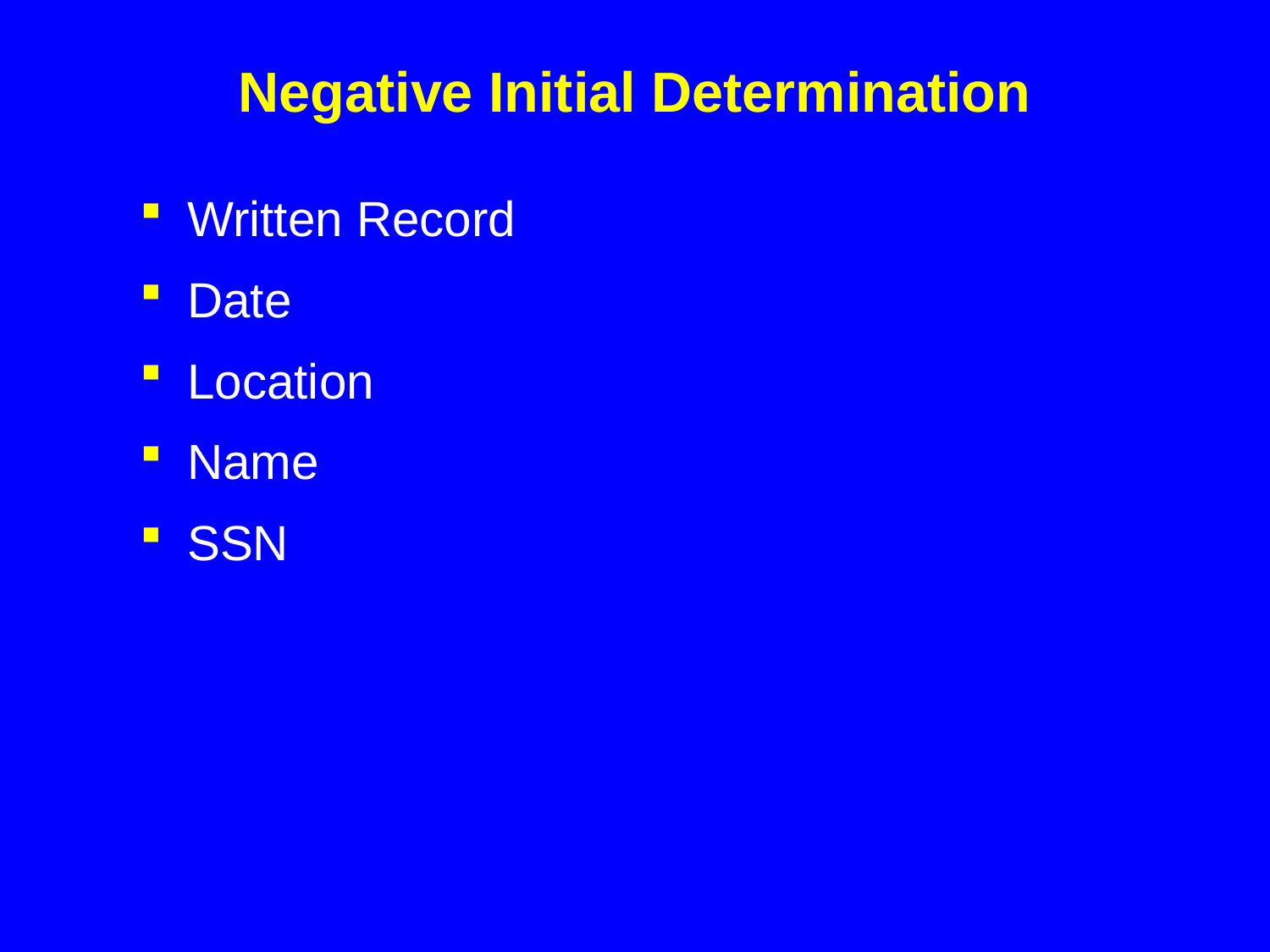

# Negative Initial Determination
Written Record
Date
Location
Name
SSN